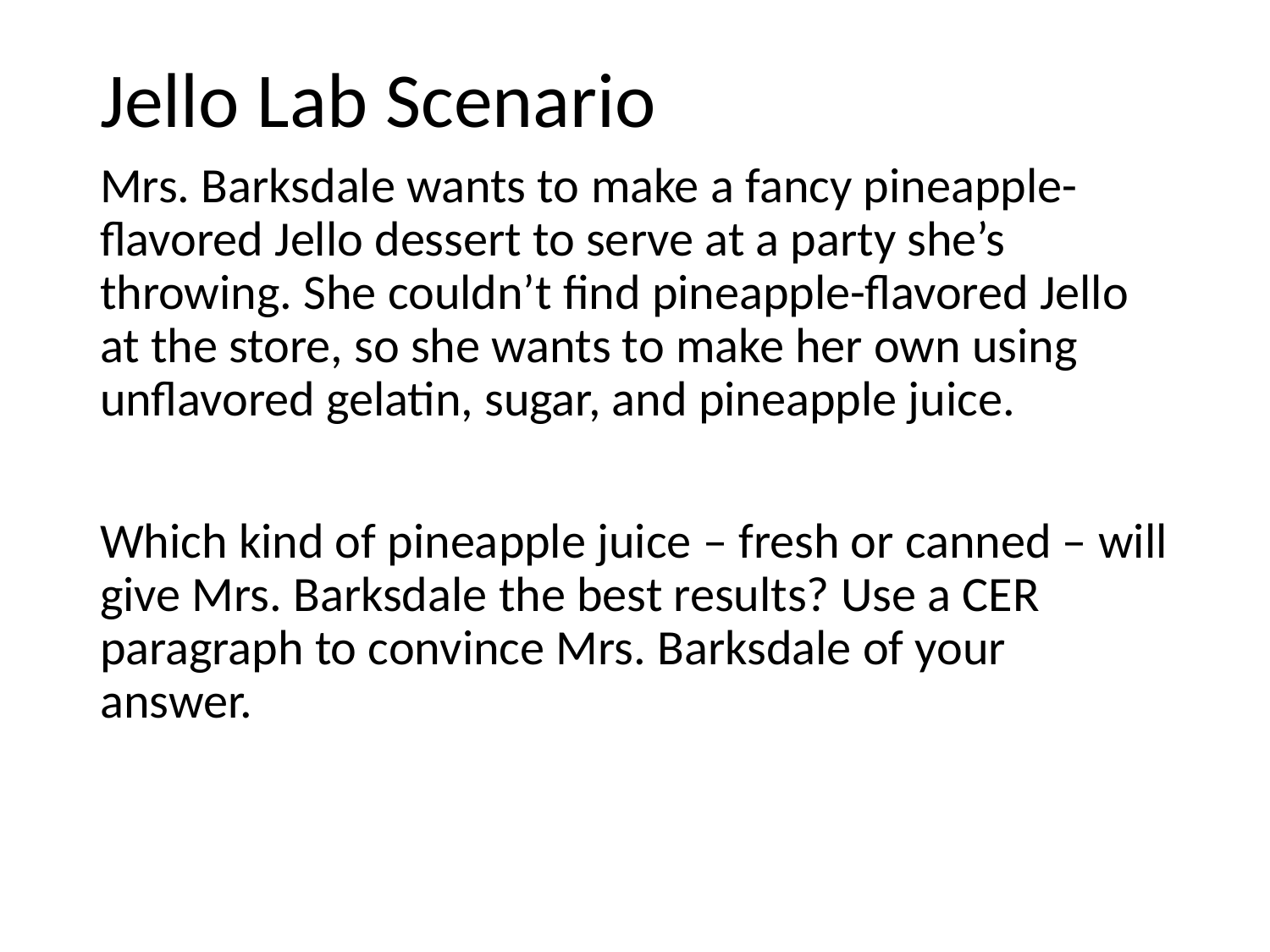

# Jello Lab Scenario
Mrs. Barksdale wants to make a fancy pineapple-flavored Jello dessert to serve at a party she’s throwing. She couldn’t find pineapple-flavored Jello at the store, so she wants to make her own using unflavored gelatin, sugar, and pineapple juice.

Which kind of pineapple juice – fresh or canned – will give Mrs. Barksdale the best results? Use a CER paragraph to convince Mrs. Barksdale of your answer.